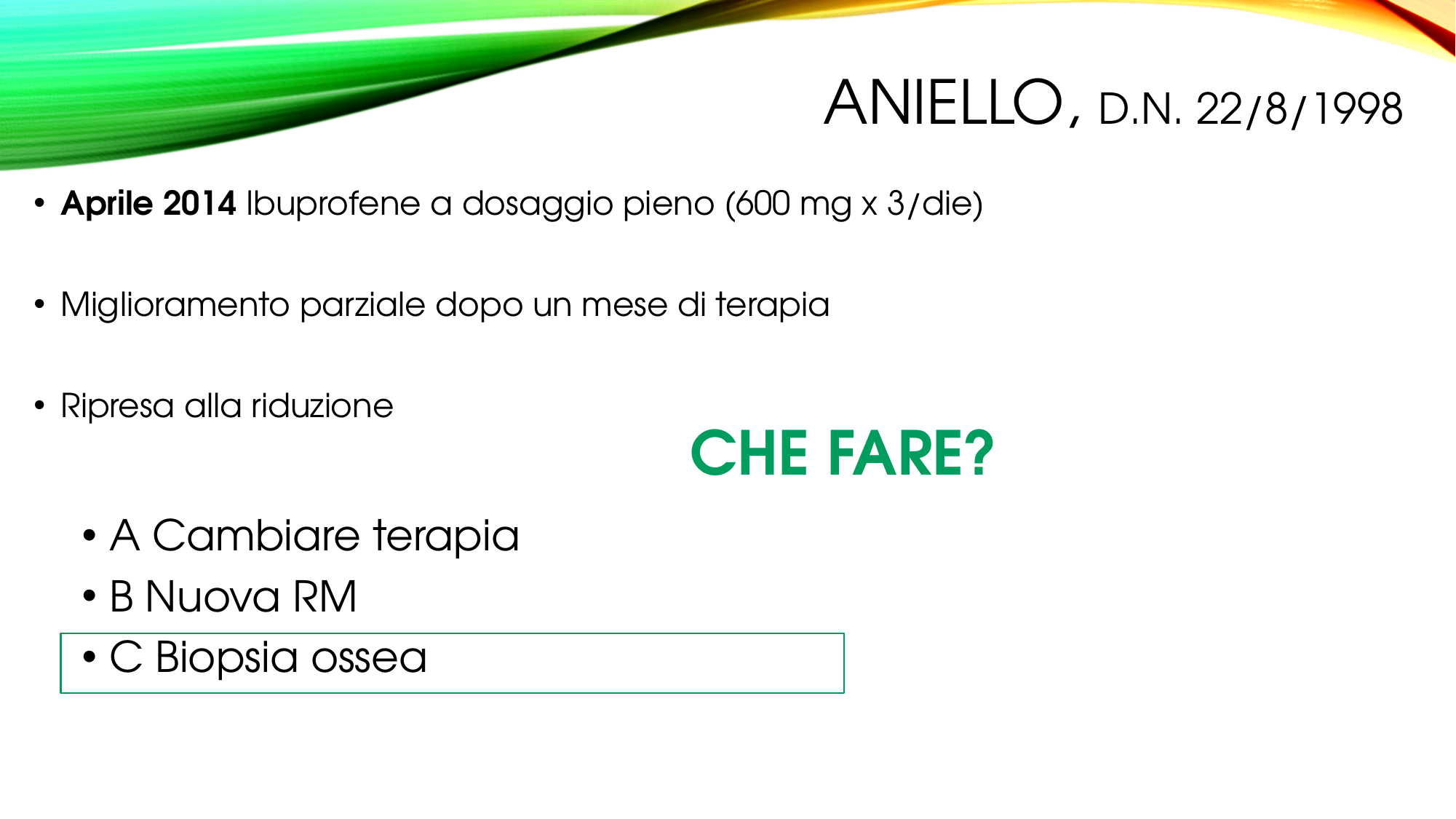

# Aniello, d.n. 22/8/1998
Aprile 2014 Ibuprofene a dosaggio pieno (600 mg x 3/die)

Miglioramento parziale dopo un mese di terapia

Ripresa alla riduzione

Che fare?
A Cambiare terapia
B Nuova RM
C Biopsia ossea